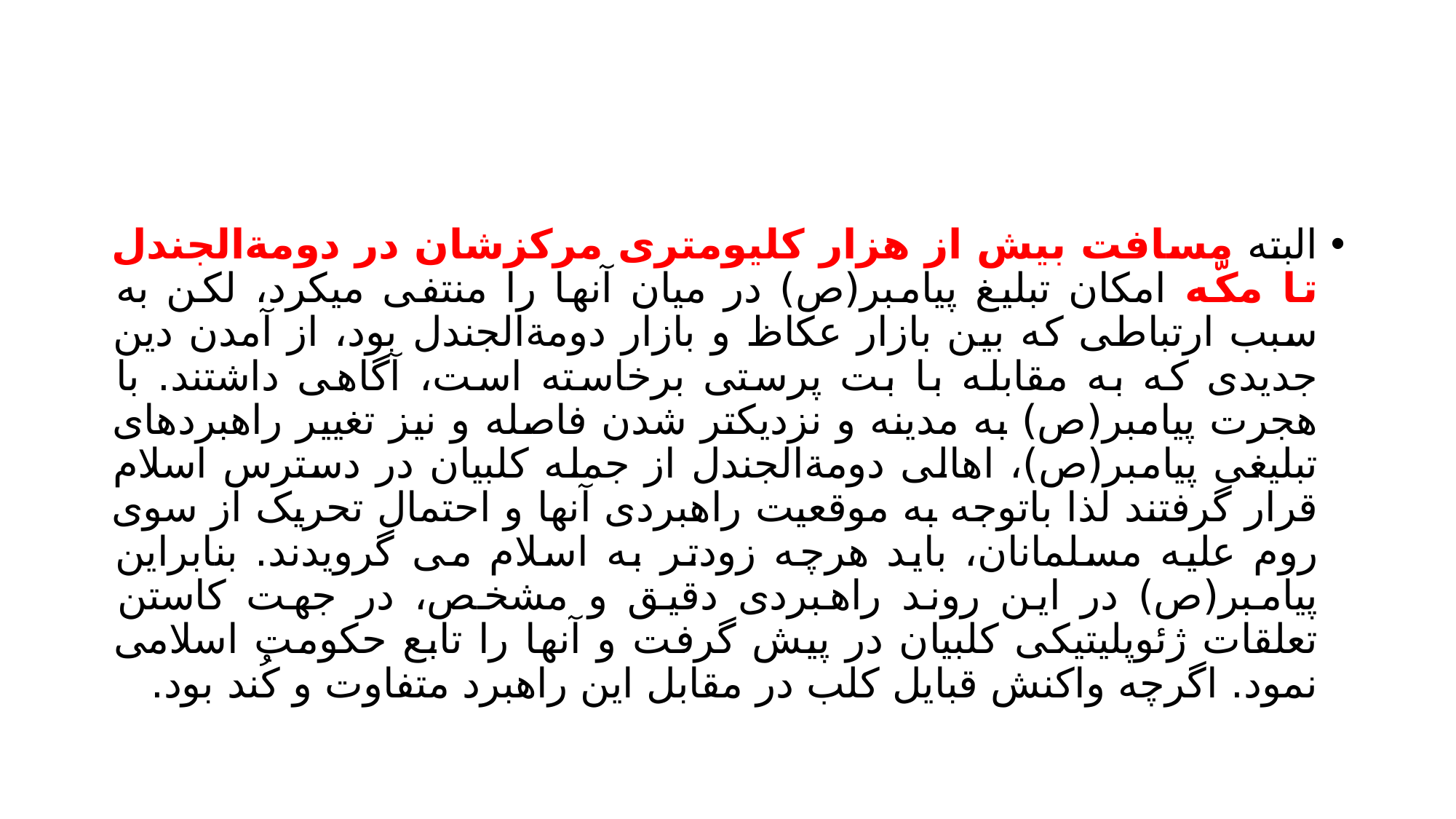

#
البته مسافت بیش از هزار کلیومتری مرکزشان در دومةالجندل تا مکّه امکان تبلیغ پیامبر(ص) در میان آنها را منتفی میکرد، لکن به سبب ارتباطی که بین بازار عکاظ و بازار دومةالجندل بود، از آمدن دین جدیدی که به مقابله با بت پرستی برخاسته است، آگاهی داشتند. با هجرت پیامبر(ص) به مدینه و نزدیکتر شدن فاصله و نیز تغییر راهبردهای تبلیغی پیامبر(ص)، اهالی دومةالجندل از جمله کلبیان در دسترس اسلام قرار گرفتند لذا باتوجه به موقعیت راهبردی آنها و احتمال تحریک از سوی روم علیه مسلمانان، باید هرچه زودتر به اسلام می گرویدند. بنابراین پیامبر(ص) در این روند راهبردی دقیق و مشخص، در جهت کاستن تعلقات ژئوپلیتیکی کلبیان در پیش گرفت و آنها را تابع حکومت اسلامی نمود. اگرچه واکنش قبایل کلب در مقابل این راهبرد متفاوت و کُند بود.